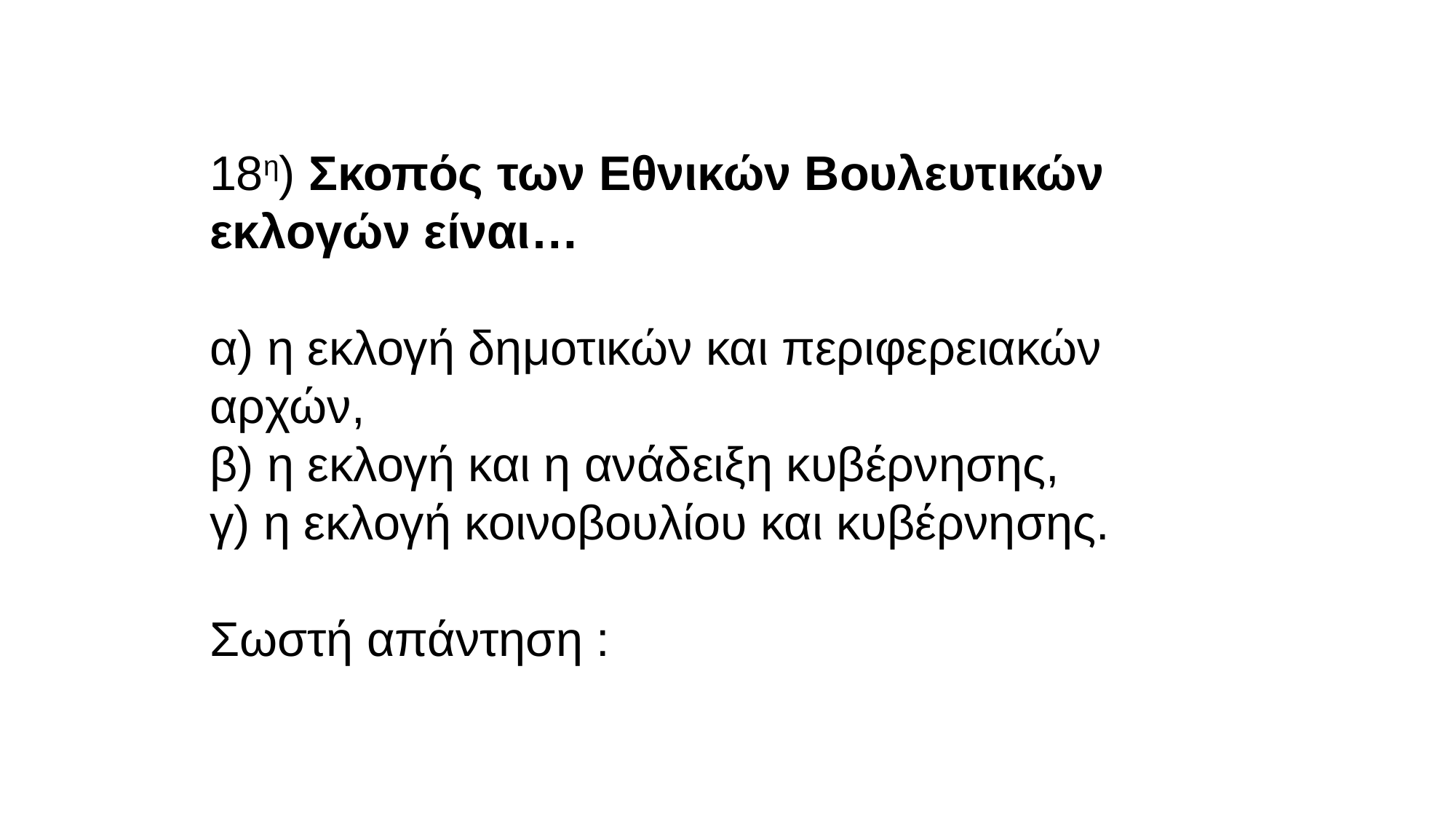

18η) Σκοπός των Εθνικών Βουλευτικών εκλογών είναι…

α) η εκλογή δημοτικών και περιφερειακών αρχών,
β) η εκλογή και η ανάδειξη κυβέρνησης,
γ) η εκλογή κοινοβουλίου και κυβέρνησης.

Σωστή απάντηση :